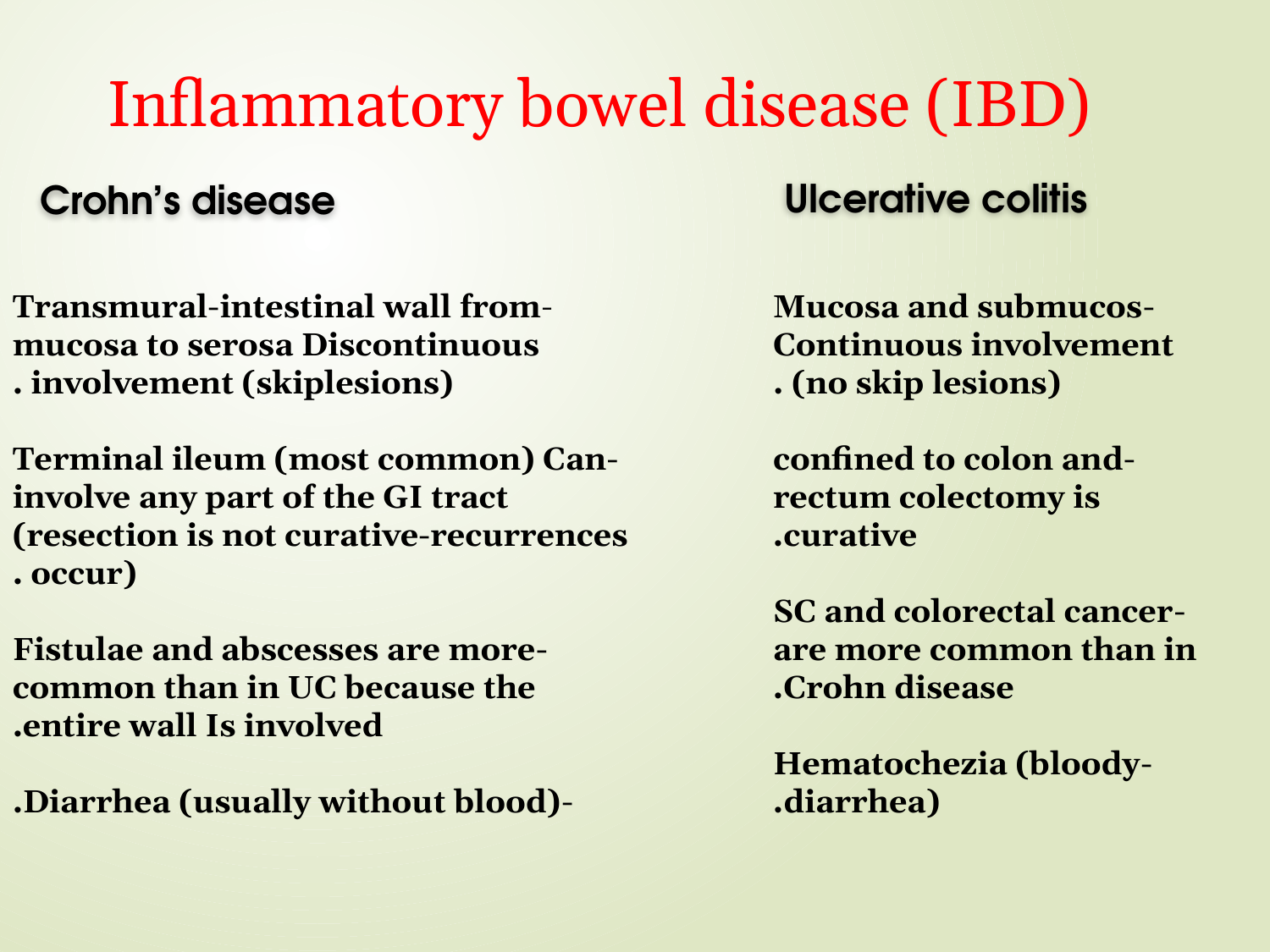

Inflammatory bowel disease (IBD)
Ulcerative colitis
Crohn’s disease
-Transmural-intestinal wall from mucosa to serosa Discontinuous involvement (skiplesions) .

-Terminal ileum (most common) Can involve any part of the GI tract (resection is not curative-recurrences occur) .
-Fistulae and abscesses are more common than in UC because the entire wall Is involved.

-Diarrhea (usually without blood).
-Mucosa and submucos Continuous involvement (no skip lesions) .

-confined to colon and rectum colectomy is curative.

-SC and colorectal cancer are more common than in Crohn disease.

-Hematochezia (bloody diarrhea).